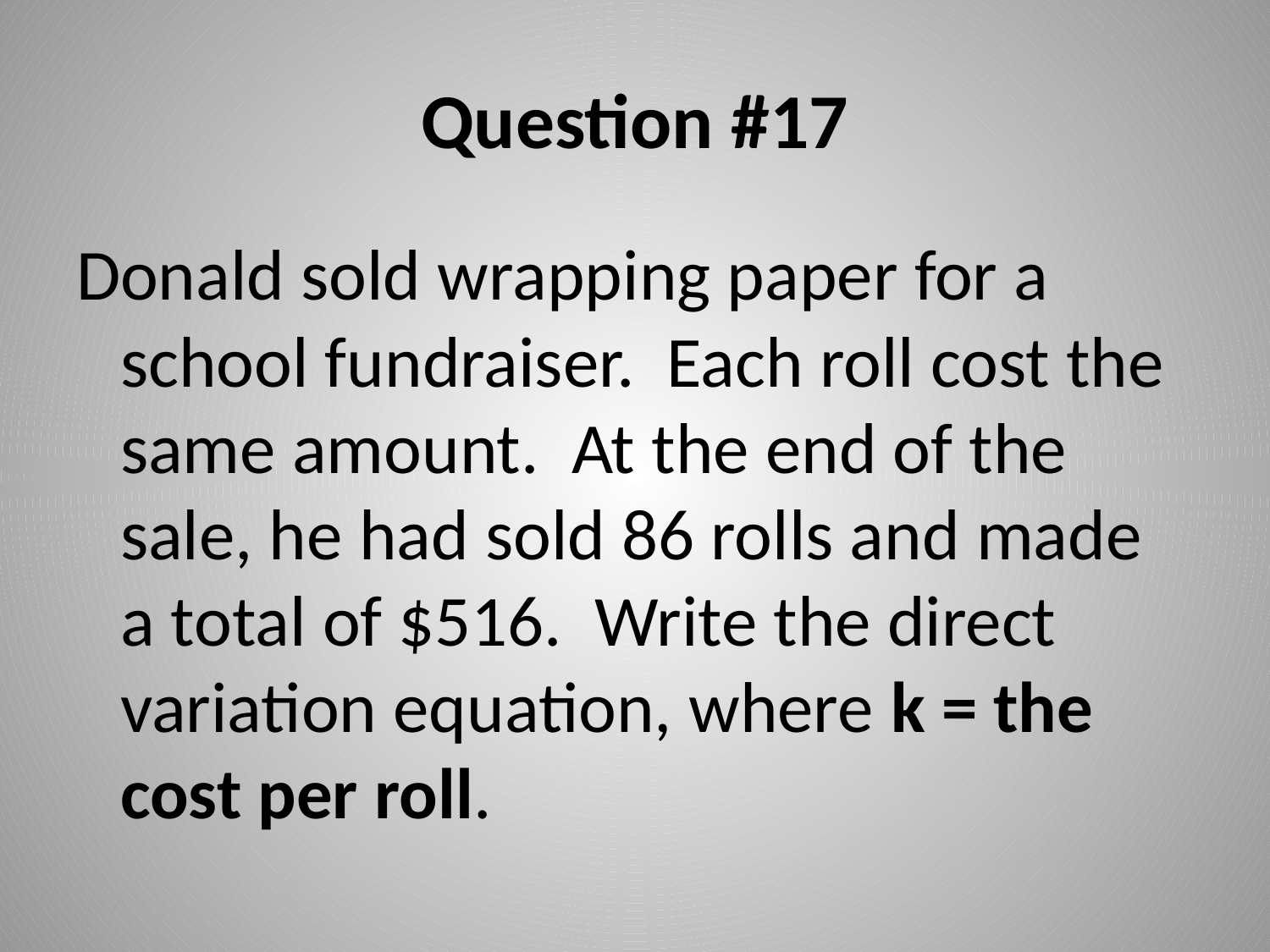

# Question #17
Donald sold wrapping paper for a school fundraiser.  Each roll cost the same amount.  At the end of the sale, he had sold 86 rolls and made a total of $516.  Write the direct variation equation, where k = the cost per roll.